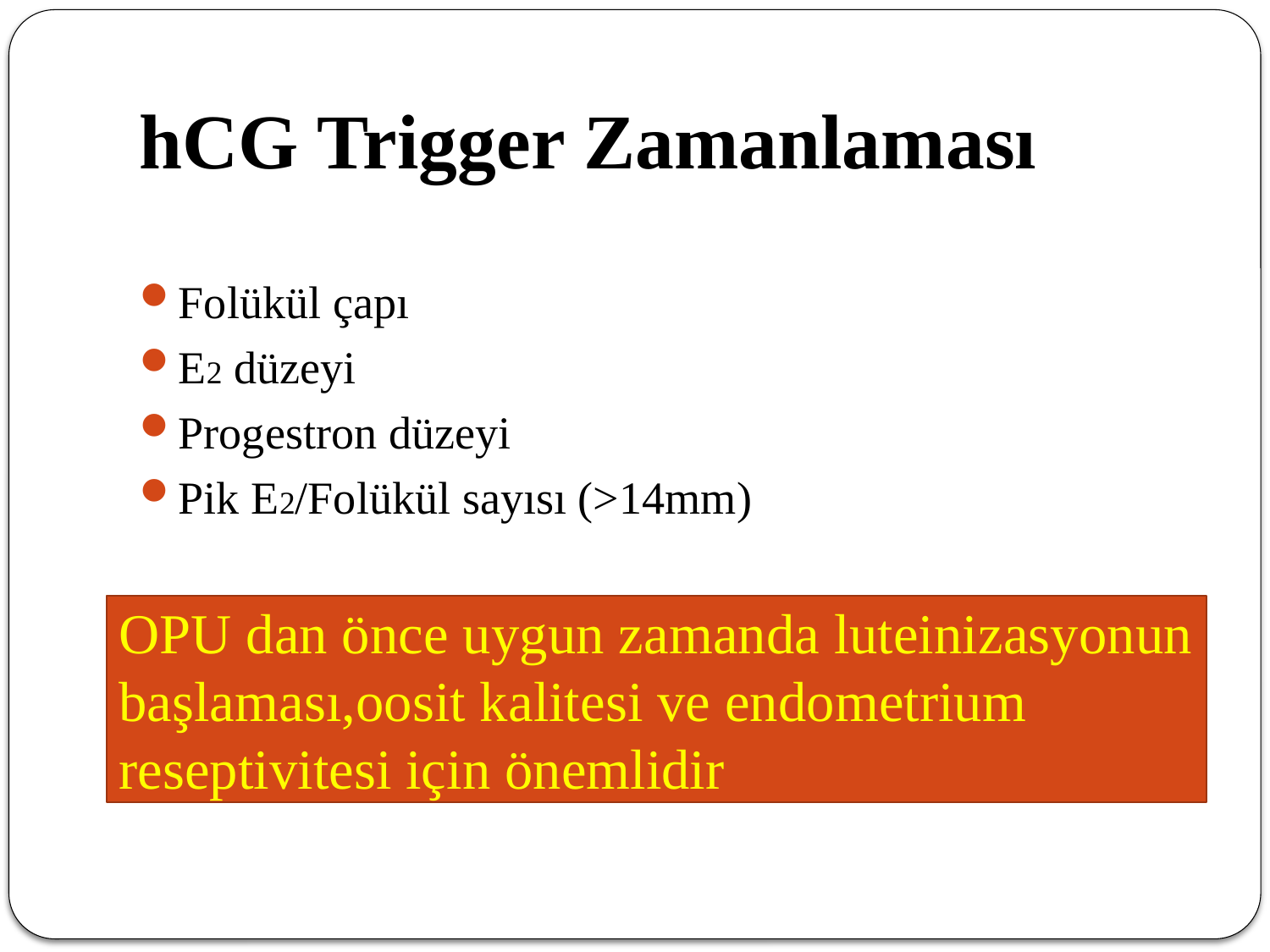

# hCG Trigger Zamanlaması

Folükül çapı
E2 düzeyi
Progestron düzeyi
Pik E2/Folükül sayısı (>14mm)
OPU dan önce uygun zamanda luteinizasyonun başlaması,oosit kalitesi ve endometrium reseptivitesi için önemlidir